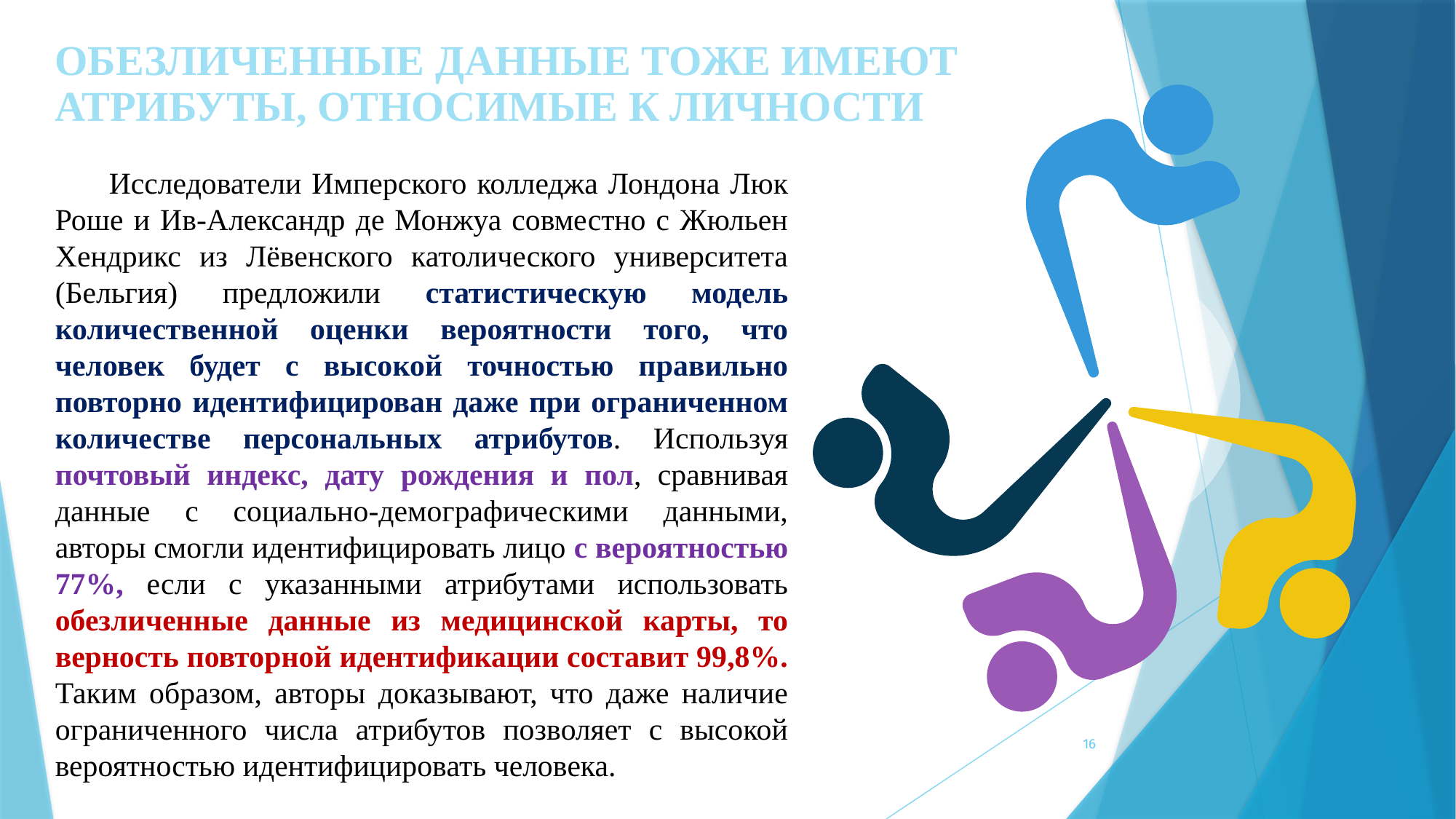

обезличенные данные тоже имеют атрибуты, относимые к личности

Исследователи Имперского колледжа Лондона Люк Роше и Ив-Александр де Монжуа совместно с Жюльен Хендрикс из Лёвенского католического университета (Бельгия) предложили статистическую модель количественной оценки вероятности того, что человек будет с высокой точностью правильно повторно идентифицирован даже при ограниченном количестве персональных атрибутов. Используя почтовый индекс, дату рождения и пол, сравнивая данные с социально-демографическими данными, авторы смогли идентифицировать лицо с вероятностью 77%, если с указанными атрибутами использовать обезличенные данные из медицинской карты, то верность повторной идентификации составит 99,8%. Таким образом, авторы доказывают, что даже наличие ограниченного числа атрибутов позволяет с высокой вероятностью идентифицировать человека.

16